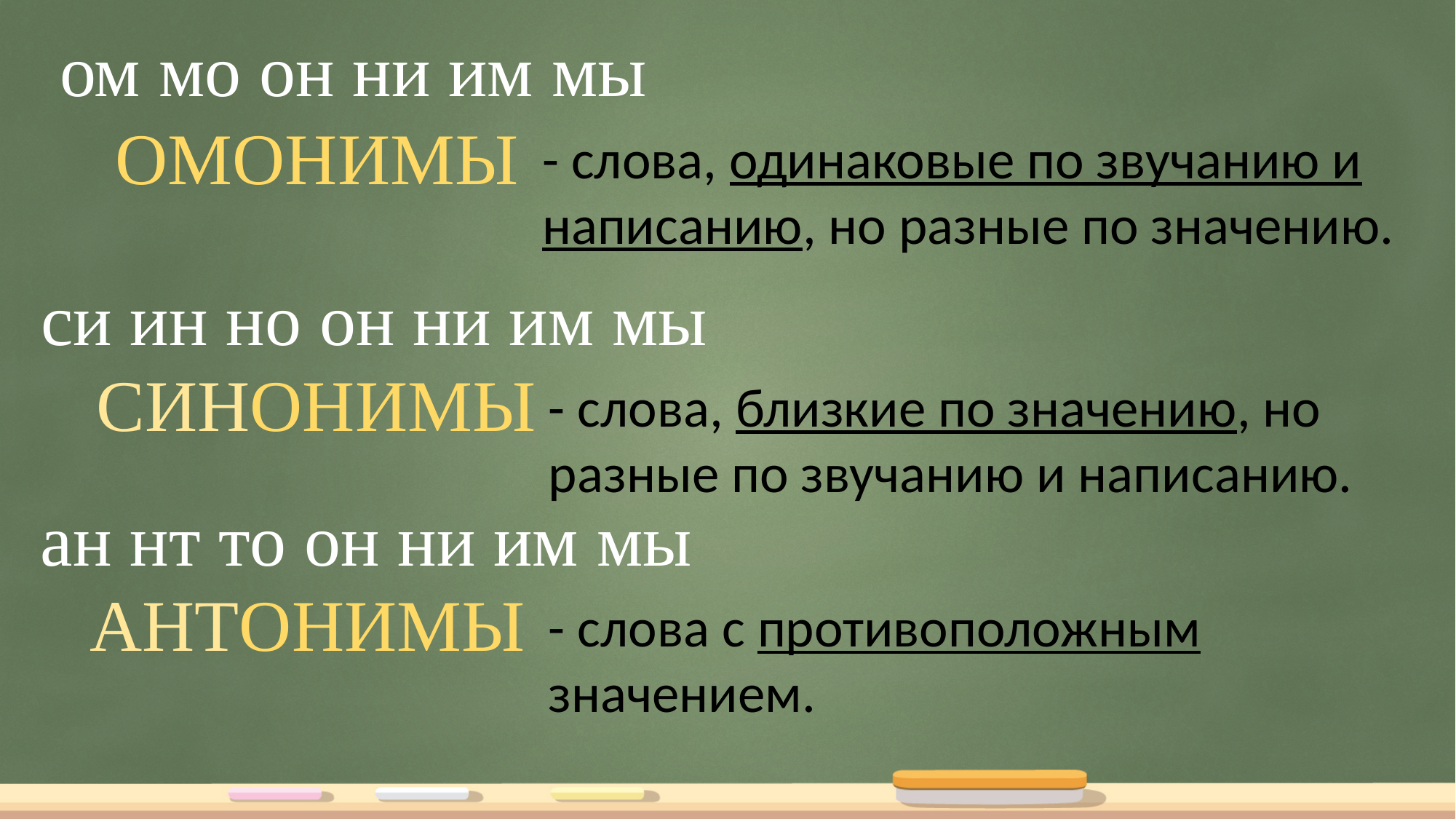

ом мо он ни им мы
ОМОНИМЫ
- слова, одинаковые по звучанию и написанию, но разные по значению.
си ин но он ни им мы
СИНОНИМЫ
- слова, близкие по значению, но разные по звучанию и написанию.
ан нт то он ни им мы
АНТОНИМЫ
- слова с противоположным значением.